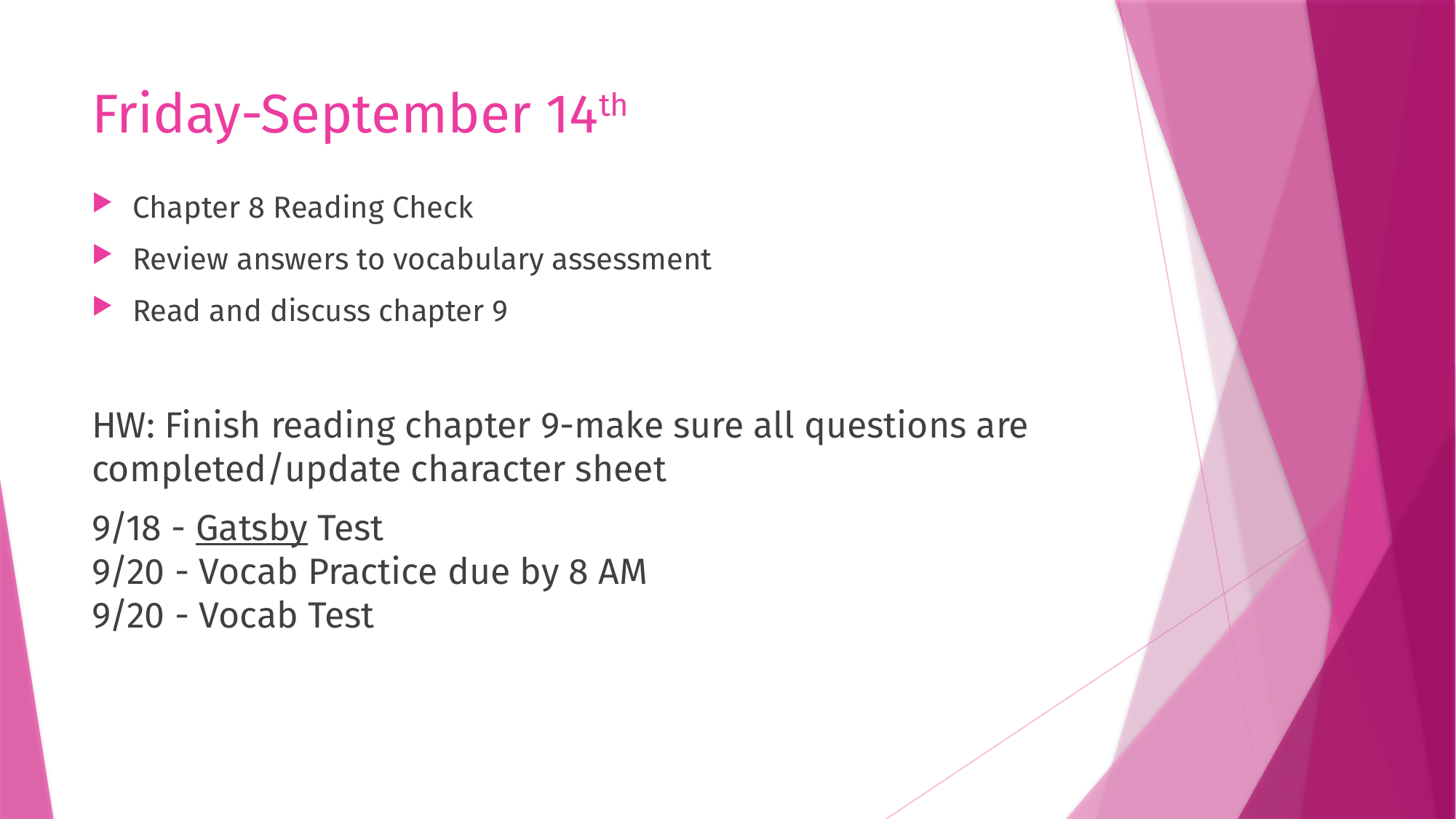

# Friday-September 14th
Chapter 8 Reading Check
Review answers to vocabulary assessment
Read and discuss chapter 9

HW: Finish reading chapter 9-make sure all questions are completed/update character sheet
9/18 - Gatsby Test
9/20 - Vocab Practice due by 8 AM
9/20 - Vocab Test